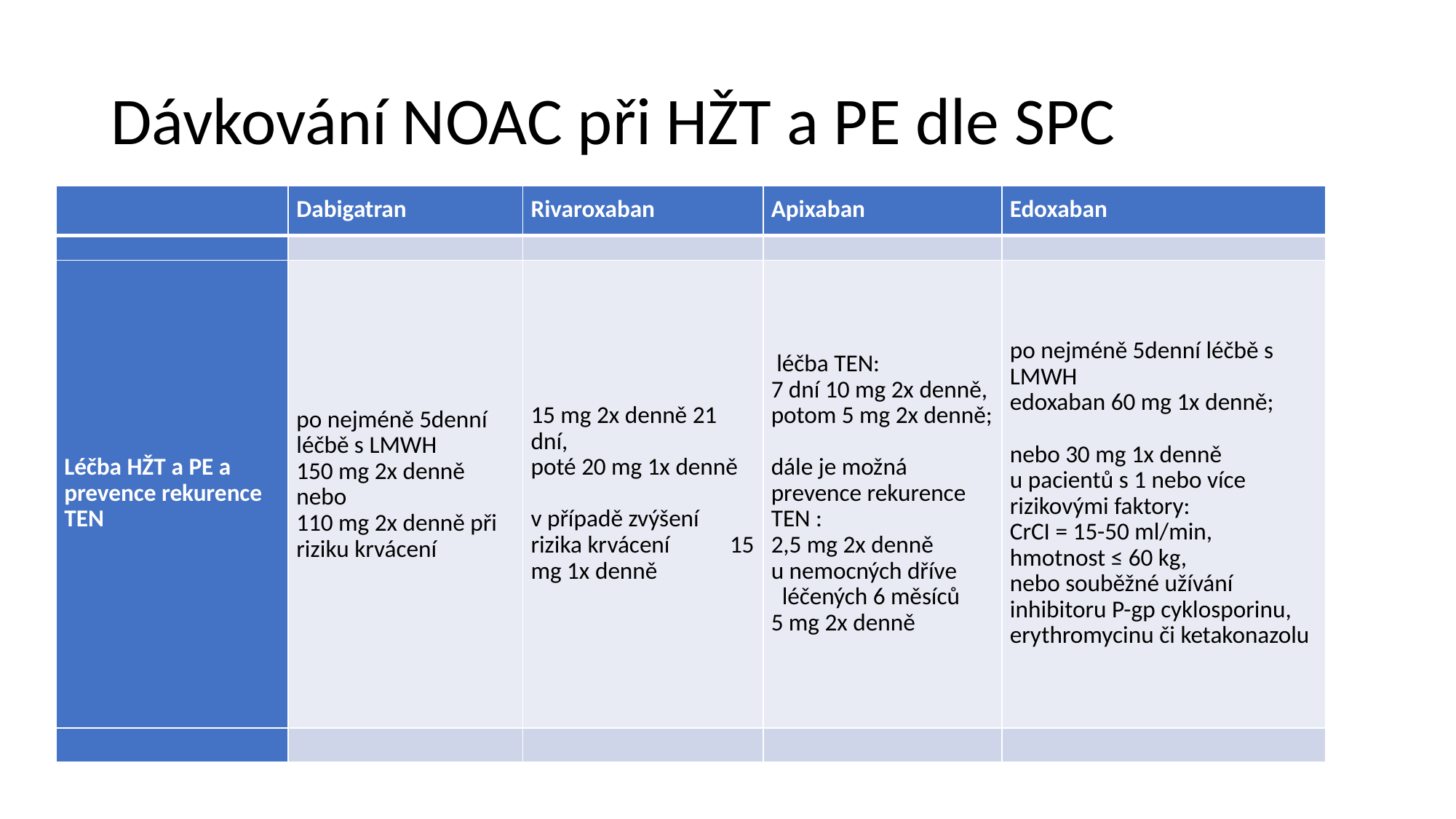

# Dávkování NOAC při HŽT a PE dle SPC
|  | Dabigatran | Rivaroxaban | Apixaban | Edoxaban |
| --- | --- | --- | --- | --- |
|  |  |  |  |  |
| Léčba HŽT a PE a prevence rekurence TEN | po nejméně 5denní léčbě s LMWH 150 mg 2x denně nebo 110 mg 2x denně při riziku krvácení | 15 mg 2x denně 21 dní, poté 20 mg 1x denně   v případě zvýšení rizika krvácení 15 mg 1x denně | léčba TEN: 7 dní 10 mg 2x denně, potom 5 mg 2x denně; dále je možná prevence rekurence TEN : 2,5 mg 2x denně u nemocných dříve léčených 6 měsíců 5 mg 2x denně | po nejméně 5denní léčbě s LMWH edoxaban 60 mg 1x denně; nebo 30 mg 1x denně u pacientů s 1 nebo více rizikovými faktory: CrCI = 15-50 ml/min, hmotnost ≤ 60 kg, nebo souběžné užívání inhibitoru P-gp cyklosporinu, erythromycinu či ketakonazolu |
|  |  |  |  |  |